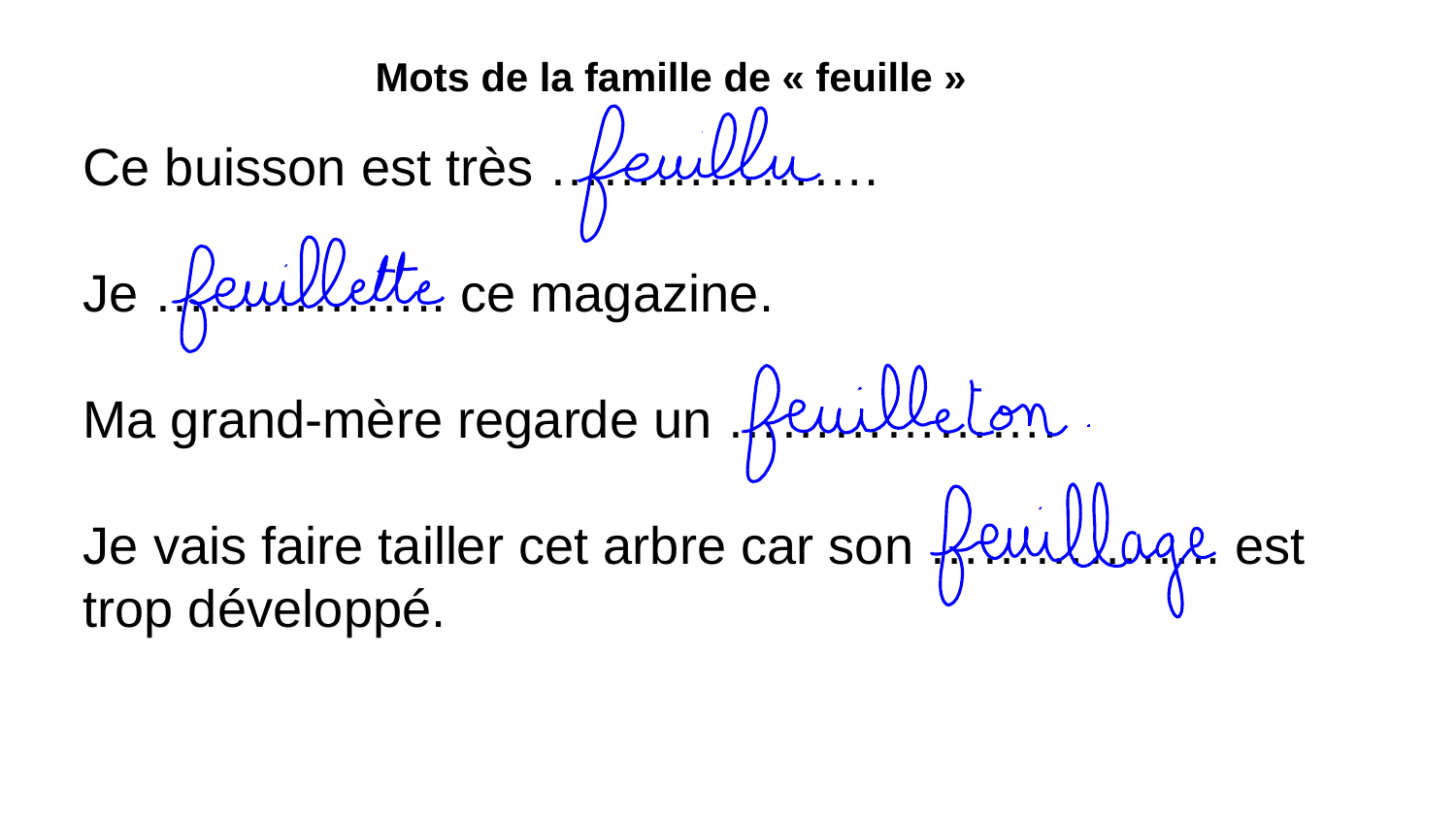

Mots de la famille de « feuille »

Ce buisson est très ……………….

Je …………….. ce magazine.

Ma grand-mère regarde un ……………….

Je vais faire tailler cet arbre car son …………….. est trop développé.